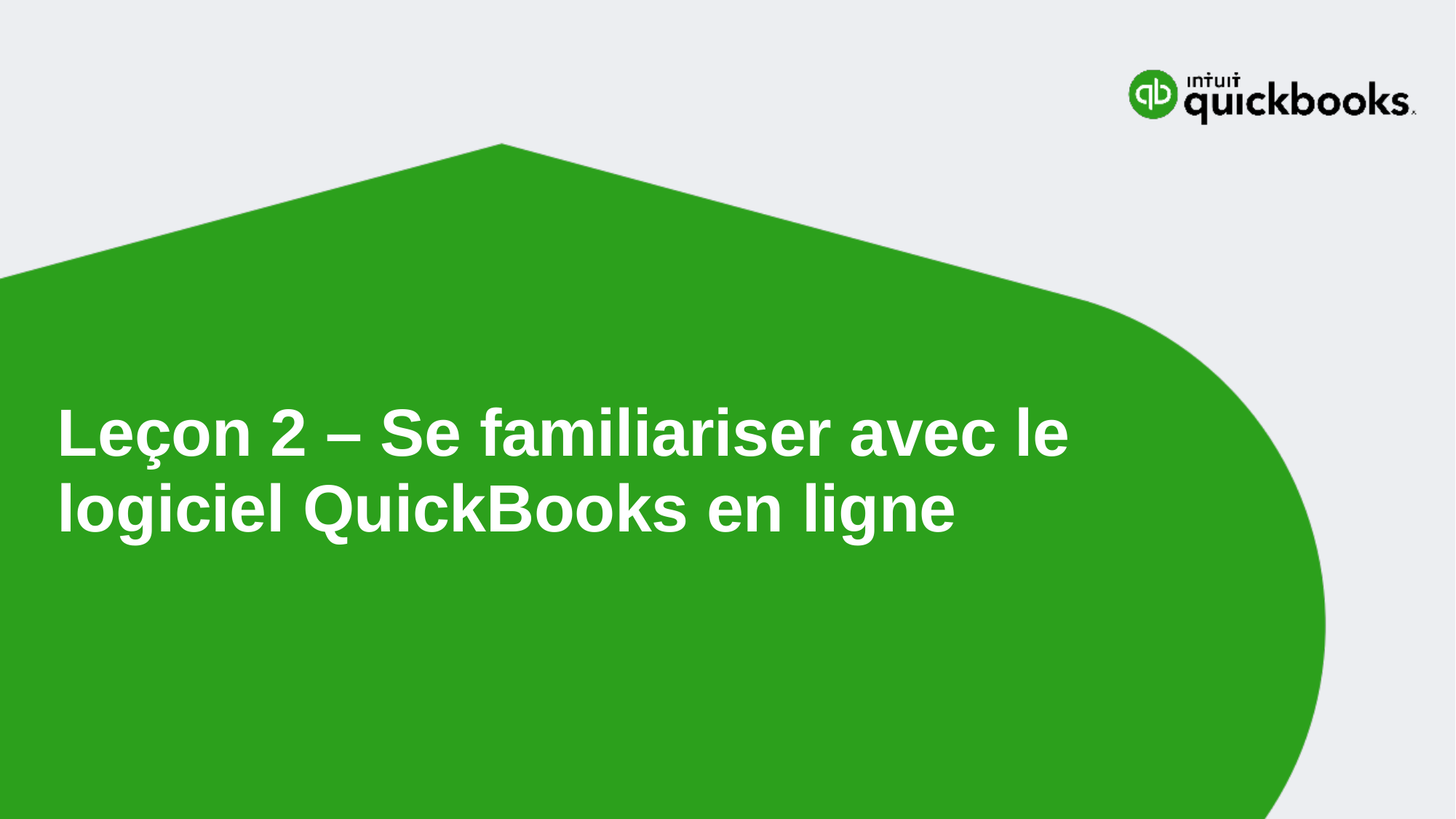

# Leçon 2 – Se familiariser avec le logiciel QuickBooks en ligne